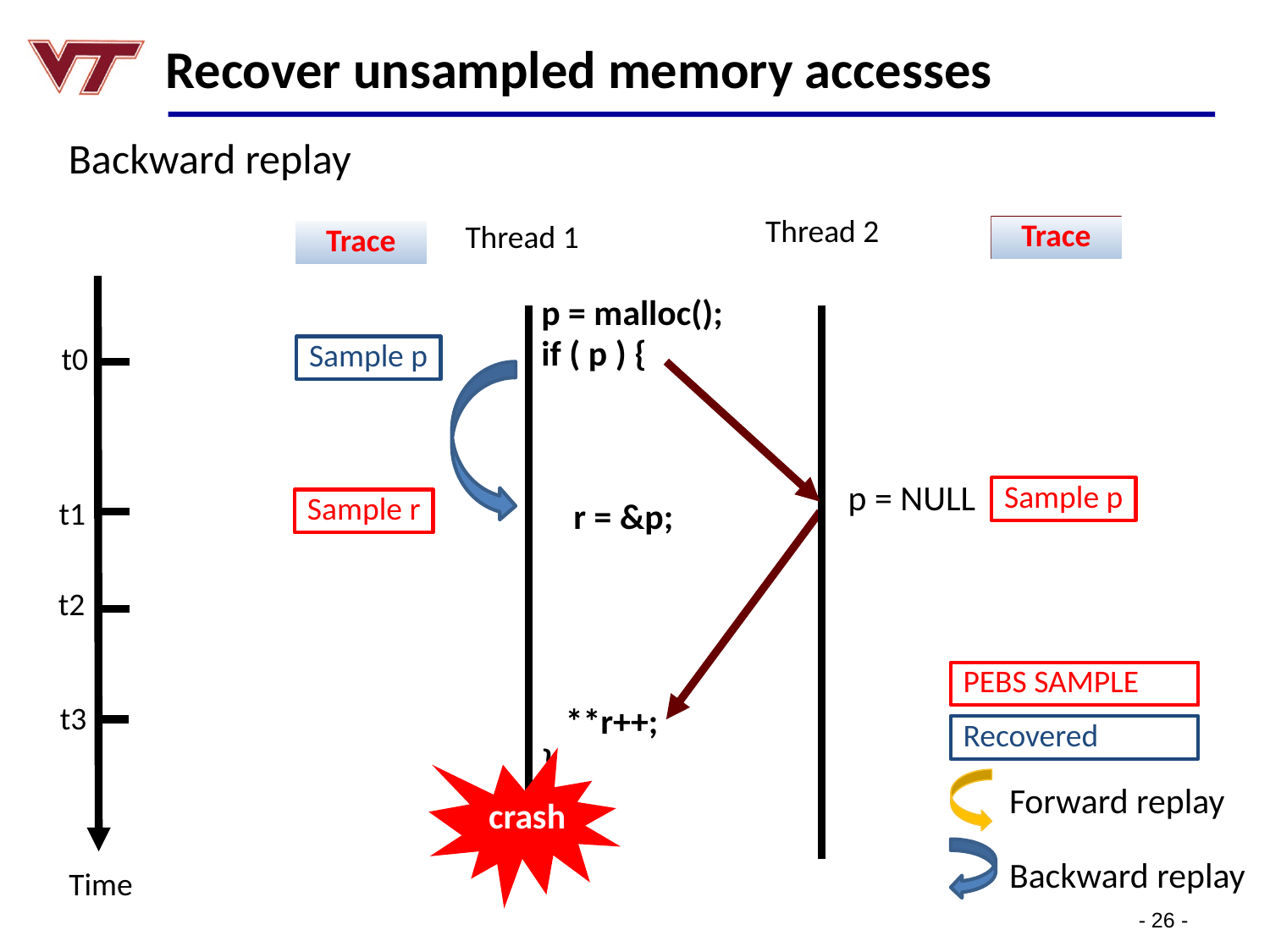

# Recover unsampled memory accesses
Backward replay
Thread 2
Trace
Thread 1
Trace
p = malloc();
if ( p ) {

    r = &p;

   **r++;
}
Sample p
t0

p = NULL
Sample p
Sample r
t1
t2
PEBS SAMPLE
Recovered

Forward replay

Backward replay
t3

crash
Time